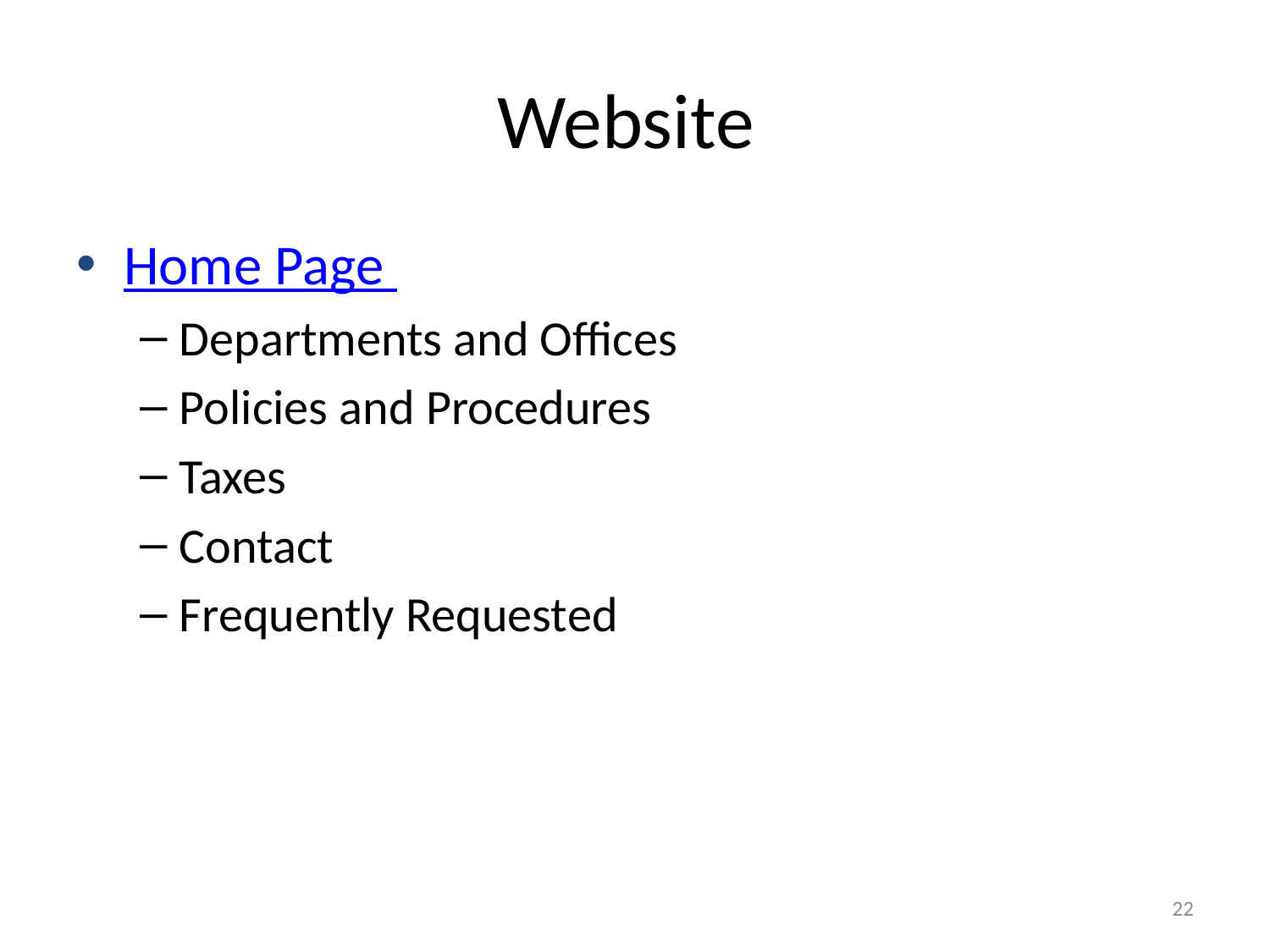

# Website

Home Page
Departments and Offices
Policies and Procedures
Taxes
Contact
Frequently Requested

22